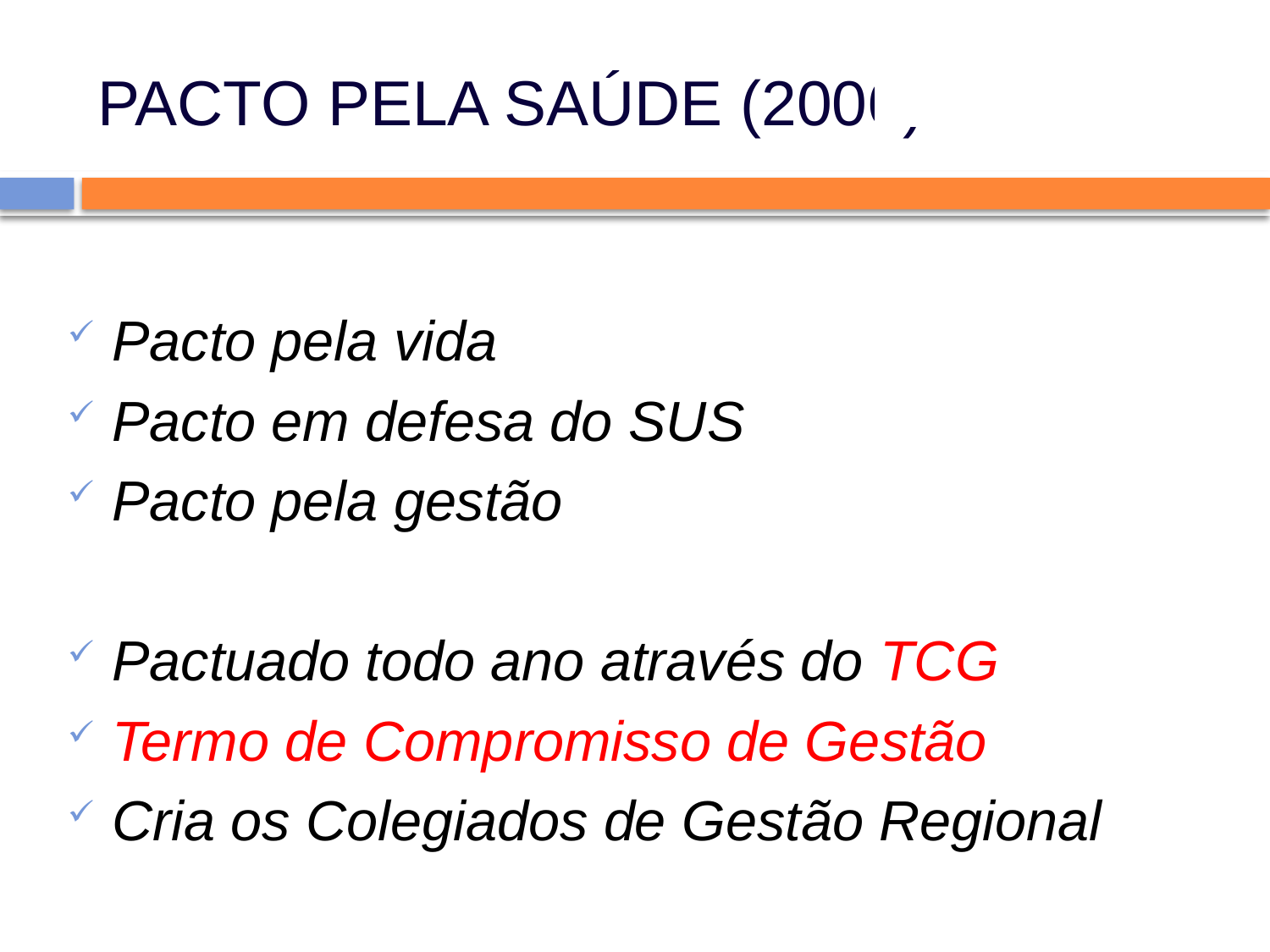

# PACTO PELA SAÚDE (2006)
Pacto pela vida
Pacto em defesa do SUS
Pacto pela gestão

Pactuado todo ano através do TCG
Termo de Compromisso de Gestão
Cria os Colegiados de Gestão Regional